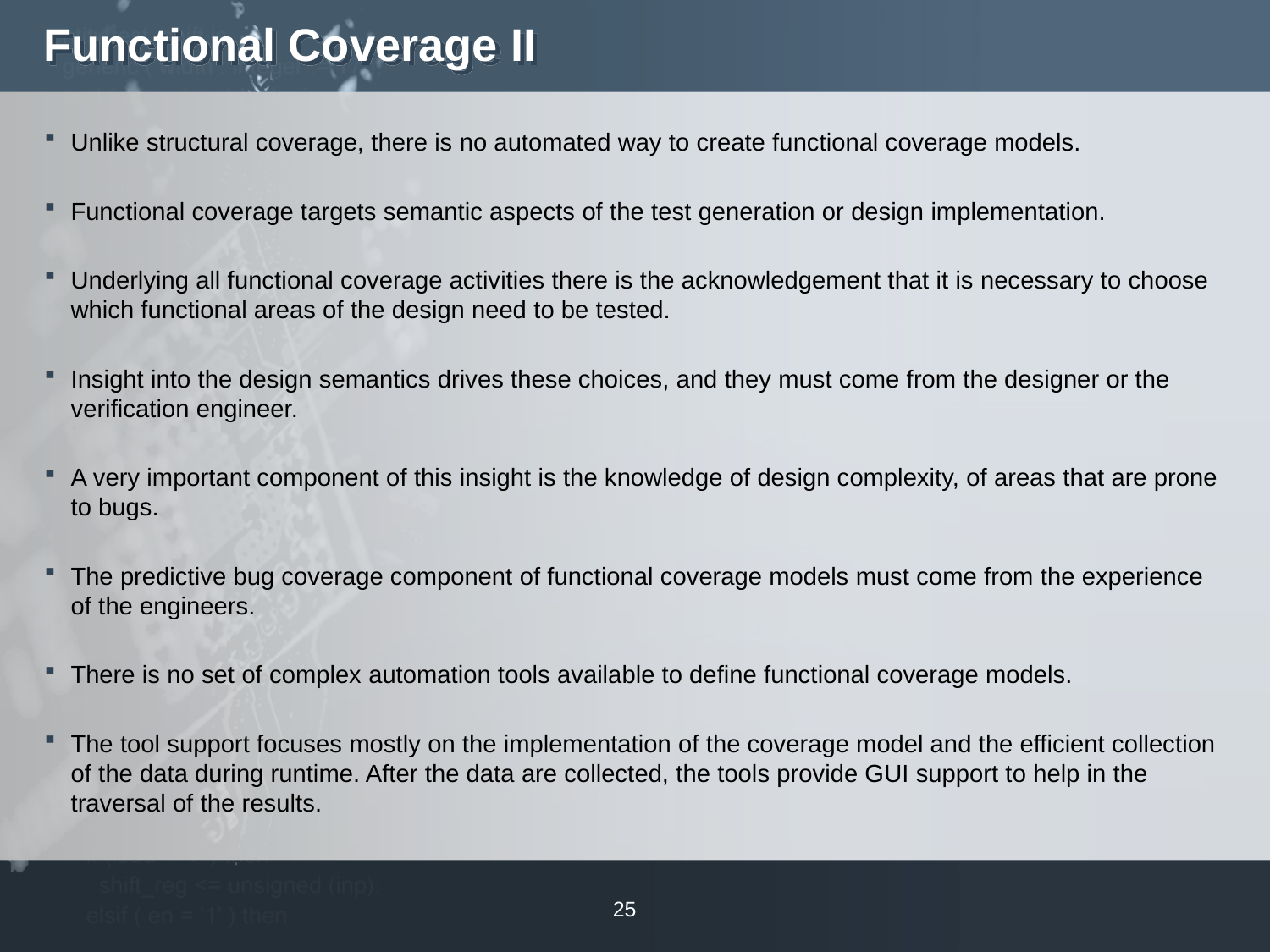

# Functional Coverage II
Unlike structural coverage, there is no automated way to create functional coverage models.

Functional coverage targets semantic aspects of the test generation or design implementation.

Underlying all functional coverage activities there is the acknowledgement that it is necessary to choose which functional areas of the design need to be tested.

Insight into the design semantics drives these choices, and they must come from the designer or the verification engineer.

A very important component of this insight is the knowledge of design complexity, of areas that are prone to bugs.

The predictive bug coverage component of functional coverage models must come from the experience of the engineers.

There is no set of complex automation tools available to define functional coverage models.

The tool support focuses mostly on the implementation of the coverage model and the efficient collection of the data during runtime. After the data are collected, the tools provide GUI support to help in the traversal of the results.
25